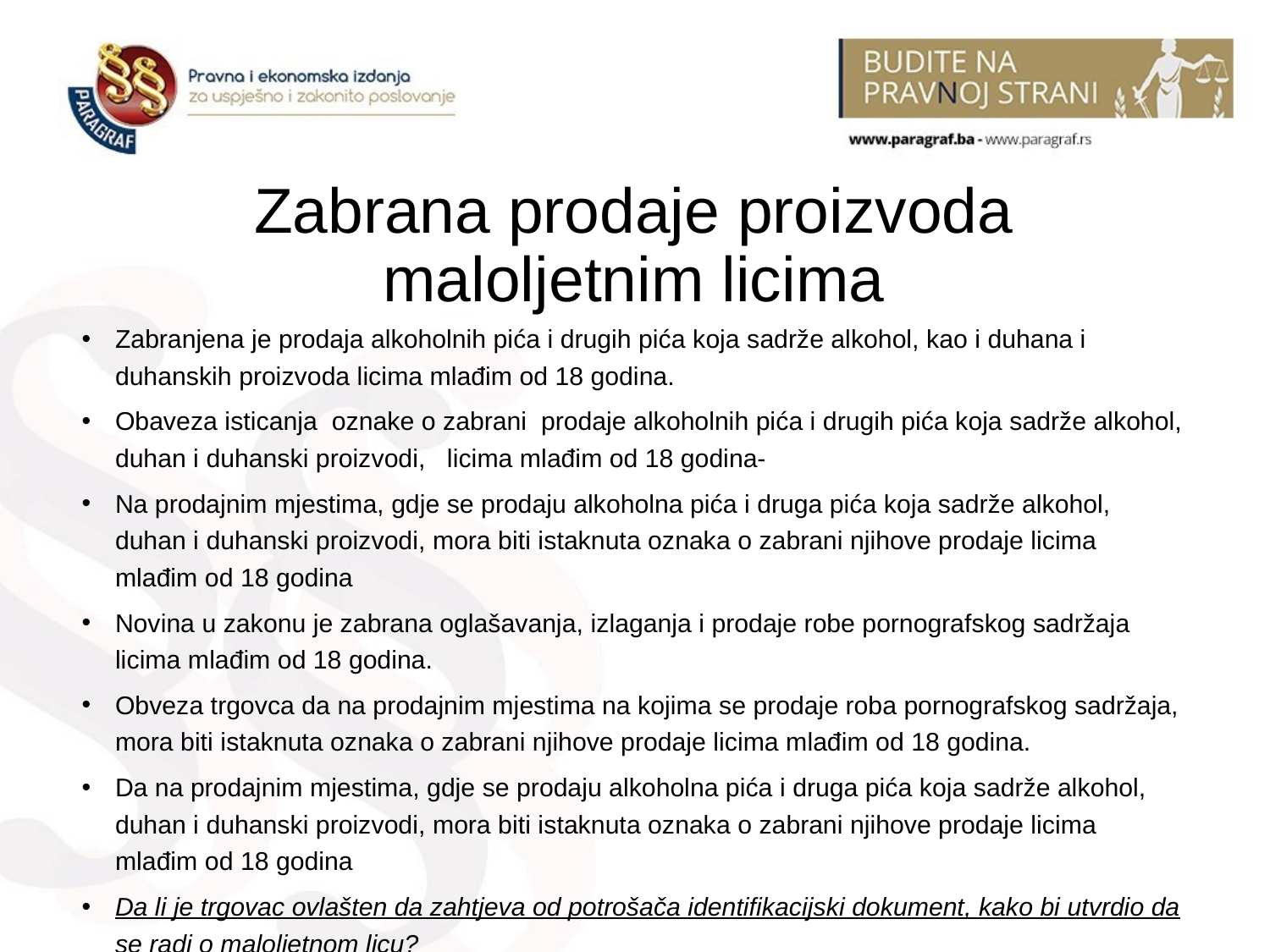

# Zabrana prodaje proizvoda maloljetnim licima
Zabranjena je prodaja alkoholnih pića i drugih pića koja sadrže alkohol, kao i duhana i duhanskih proizvoda licima mlađim od 18 godina.
Obaveza isticanja  oznake o zabrani  prodaje alkoholnih pića i drugih pića koja sadrže alkohol, duhan i duhanski proizvodi,   licima mlađim od 18 godina-
Na prodajnim mjestima, gdje se prodaju alkoholna pića i druga pića koja sadrže alkohol, duhan i duhanski proizvodi, mora biti istaknuta oznaka o zabrani njihove prodaje licima mlađim od 18 godina
Novina u zakonu je zabrana oglašavanja, izlaganja i prodaje robe pornografskog sadržaja licima mlađim od 18 godina.
Obveza trgovca da na prodajnim mjestima na kojima se prodaje roba pornografskog sadržaja, mora biti istaknuta oznaka o zabrani njihove prodaje licima mlađim od 18 godina.
Da na prodajnim mjestima, gdje se prodaju alkoholna pića i druga pića koja sadrže alkohol, duhan i duhanski proizvodi, mora biti istaknuta oznaka o zabrani njihove prodaje licima mlađim od 18 godina
Da li je trgovac ovlašten da zahtjeva od potrošača identifikacijski dokument, kako bi utvrdio da se radi o maloljetnom licu?